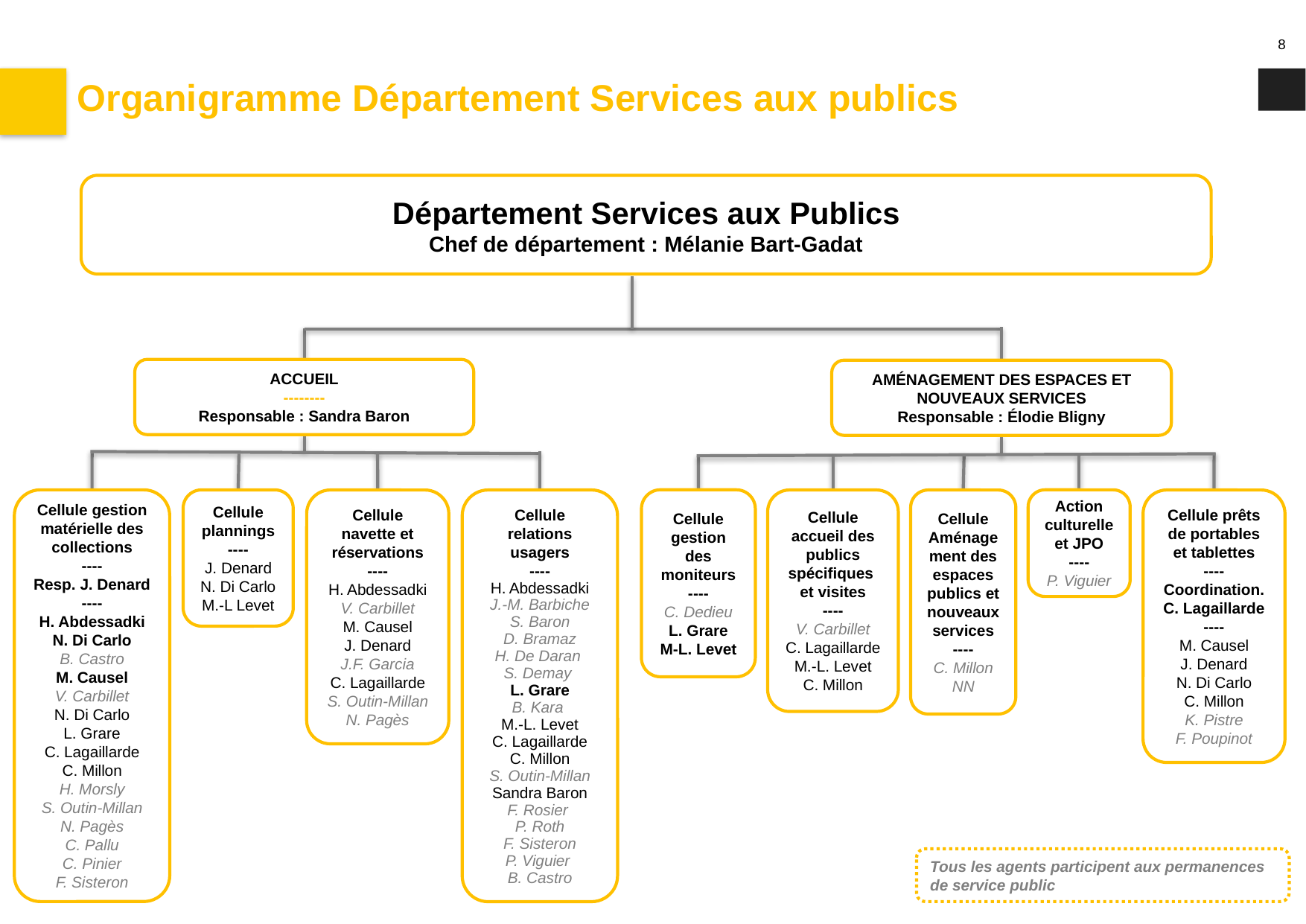

8
# Organigramme Département Services aux publics
Département Services aux Publics
Chef de département : Mélanie Bart-Gadat
Accueil
--------
Responsable : Sandra Baron

Aménagement des espaces et nouveaux services
Responsable : Élodie Bligny
Cellule prêts de portables et tablettes
----
Coordination. C. Lagaillarde
----
M. Causel
J. Denard
N. Di Carlo
C. Millon
K. Pistre
F. Poupinot
Cellule accueil des publics spécifiques
et visites
----
V. Carbillet
C. Lagaillarde
M.-L. Levet
C. Millon
Action culturelle
et JPO
----
P. Viguier
Cellule gestion des moniteurs
----
C. Dedieu
L. Grare
M-L. Levet
Cellule gestion matérielle des collections
----
Resp. J. Denard
----
H. Abdessadki
N. Di Carlo
B. Castro
M. Causel
V. Carbillet
N. Di Carlo
L. Grare
C. Lagaillarde
C. Millon
H. Morsly
S. Outin-Millan
N. Pagès
C. Pallu
C. Pinier
F. Sisteron
Cellule plannings
----
J. Denard
N. Di Carlo
M.-L Levet
Cellule navette et réservations
----
H. Abdessadki
V. Carbillet
M. Causel
J. Denard
J.F. Garcia
C. Lagaillarde
S. Outin-Millan
N. Pagès
Cellule relations usagers
----
H. Abdessadki
J.-M. Barbiche
S. Baron
D. Bramaz
H. De Daran
S. Demay
L. Grare
B. Kara
M.-L. Levet
C. Lagaillarde
C. Millon
S. Outin-Millan
Sandra Baron
F. Rosier
P. Roth
F. Sisteron
P. Viguier
B. Castro
Cellule Aménagement des espaces publics et nouveaux services
----
C. Millon
NN
Tous les agents participent aux permanences de service public